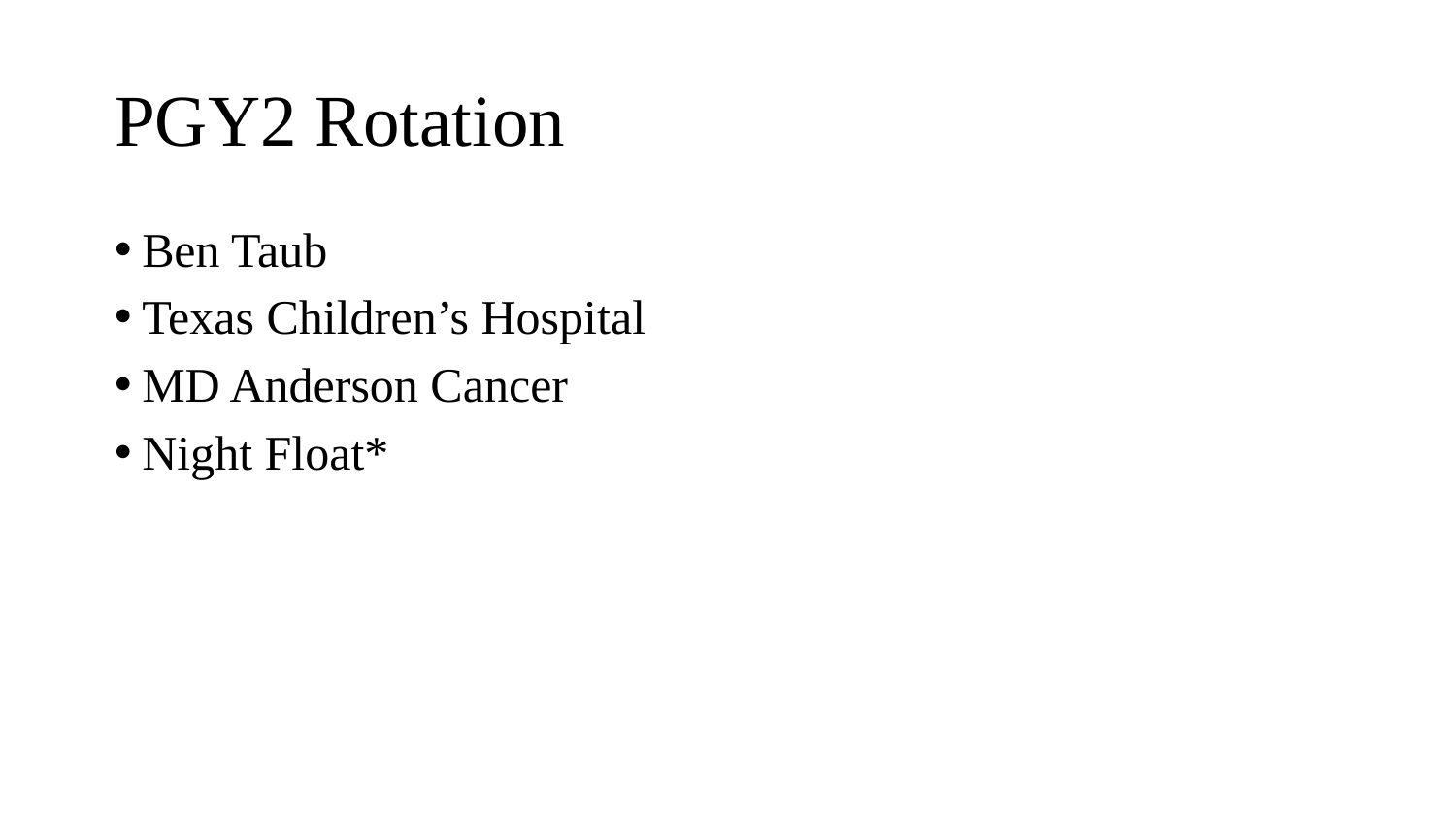

# PGY2 Rotation
Ben Taub
Texas Children’s Hospital
MD Anderson Cancer
Night Float*